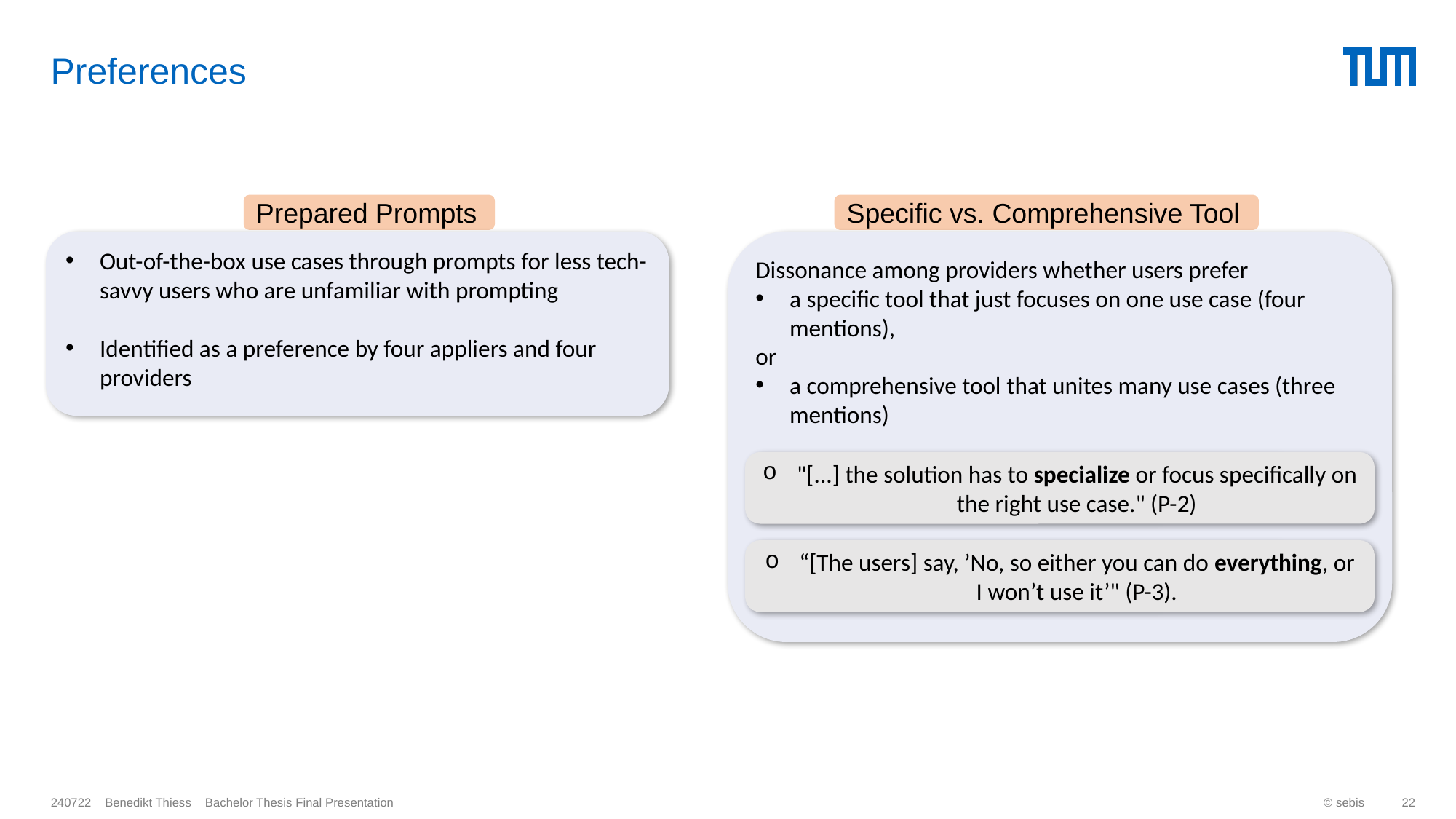

# Preferences
Specific vs. Comprehensive Tool
Prepared Prompts
Out-of-the-box use cases through prompts for less tech-savvy users who are unfamiliar with prompting

Identified as a preference by four appliers and four providers

Dissonance among providers whether users prefer
a specific tool that just focuses on one use case (four mentions),
or
a comprehensive tool that unites many use cases (three mentions)
"[...] the solution has to specialize or focus specifically on the right use case." (P-2)
“[The users] say, ’No, so either you can do everything, or I won’t use it’" (P-3).
© sebis
22